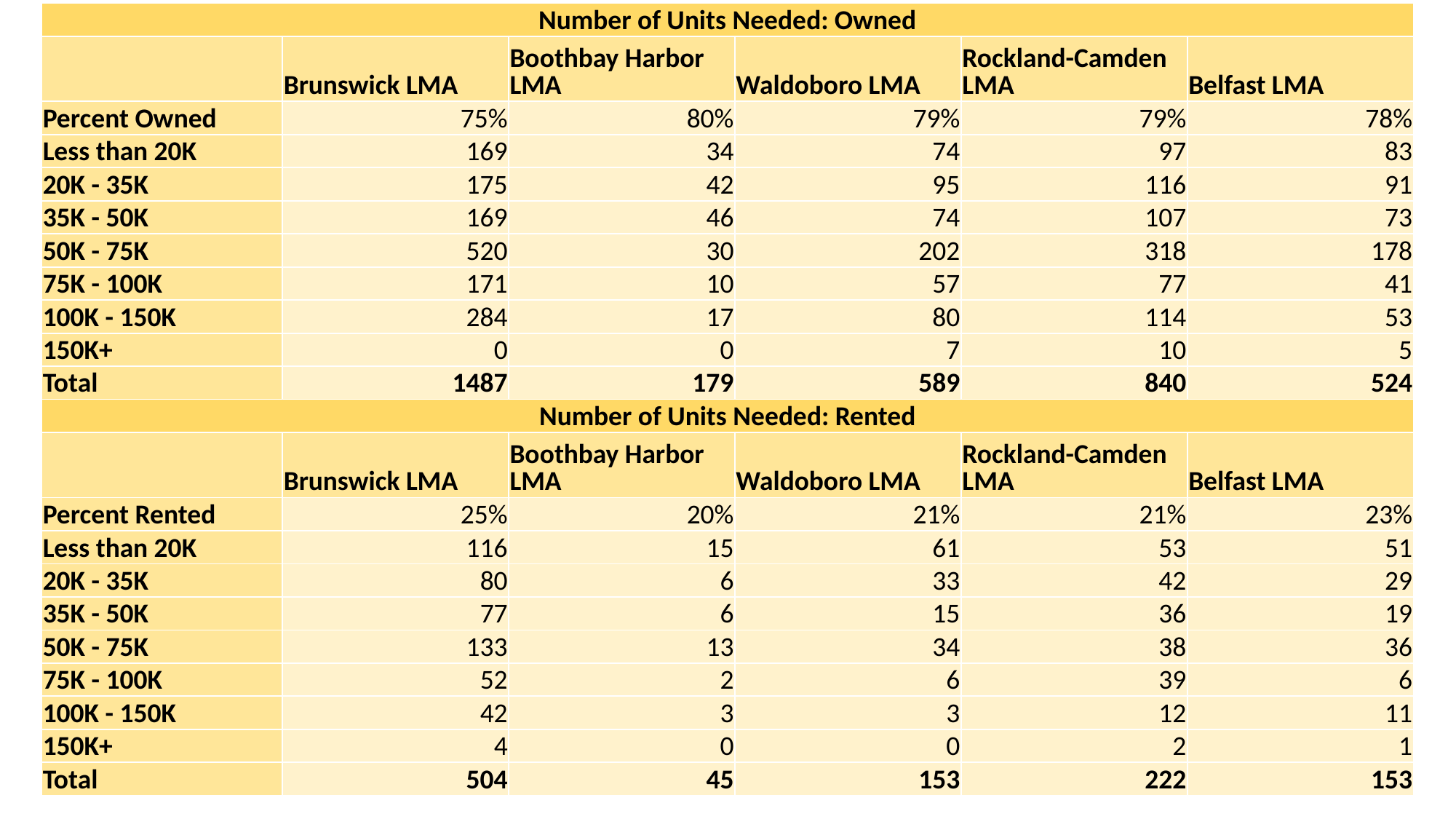

| Number of Units Needed: Owned |  |  |  |  |  |
| --- | --- | --- | --- | --- | --- |
|  | Brunswick LMA | Boothbay Harbor LMA | Waldoboro LMA | Rockland-Camden LMA | Belfast LMA |
| Percent Owned | 75% | 80% | 79% | 79% | 78% |
| Less than 20K | 169 | 34 | 74 | 97 | 83 |
| 20K - 35K | 175 | 42 | 95 | 116 | 91 |
| 35K - 50K | 169 | 46 | 74 | 107 | 73 |
| 50K - 75K | 520 | 30 | 202 | 318 | 178 |
| 75K - 100K | 171 | 10 | 57 | 77 | 41 |
| 100K - 150K | 284 | 17 | 80 | 114 | 53 |
| 150K+ | 0 | 0 | 7 | 10 | 5 |
| Total | 1487 | 179 | 589 | 840 | 524 |
| Number of Units Needed: Rented |  |  |  |  |  |
|  | Brunswick LMA | Boothbay Harbor LMA | Waldoboro LMA | Rockland-Camden LMA | Belfast LMA |
| Percent Rented | 25% | 20% | 21% | 21% | 23% |
| Less than 20K | 116 | 15 | 61 | 53 | 51 |
| 20K - 35K | 80 | 6 | 33 | 42 | 29 |
| 35K - 50K | 77 | 6 | 15 | 36 | 19 |
| 50K - 75K | 133 | 13 | 34 | 38 | 36 |
| 75K - 100K | 52 | 2 | 6 | 39 | 6 |
| 100K - 150K | 42 | 3 | 3 | 12 | 11 |
| 150K+ | 4 | 0 | 0 | 2 | 1 |
| Total | 504 | 45 | 153 | 222 | 153 |